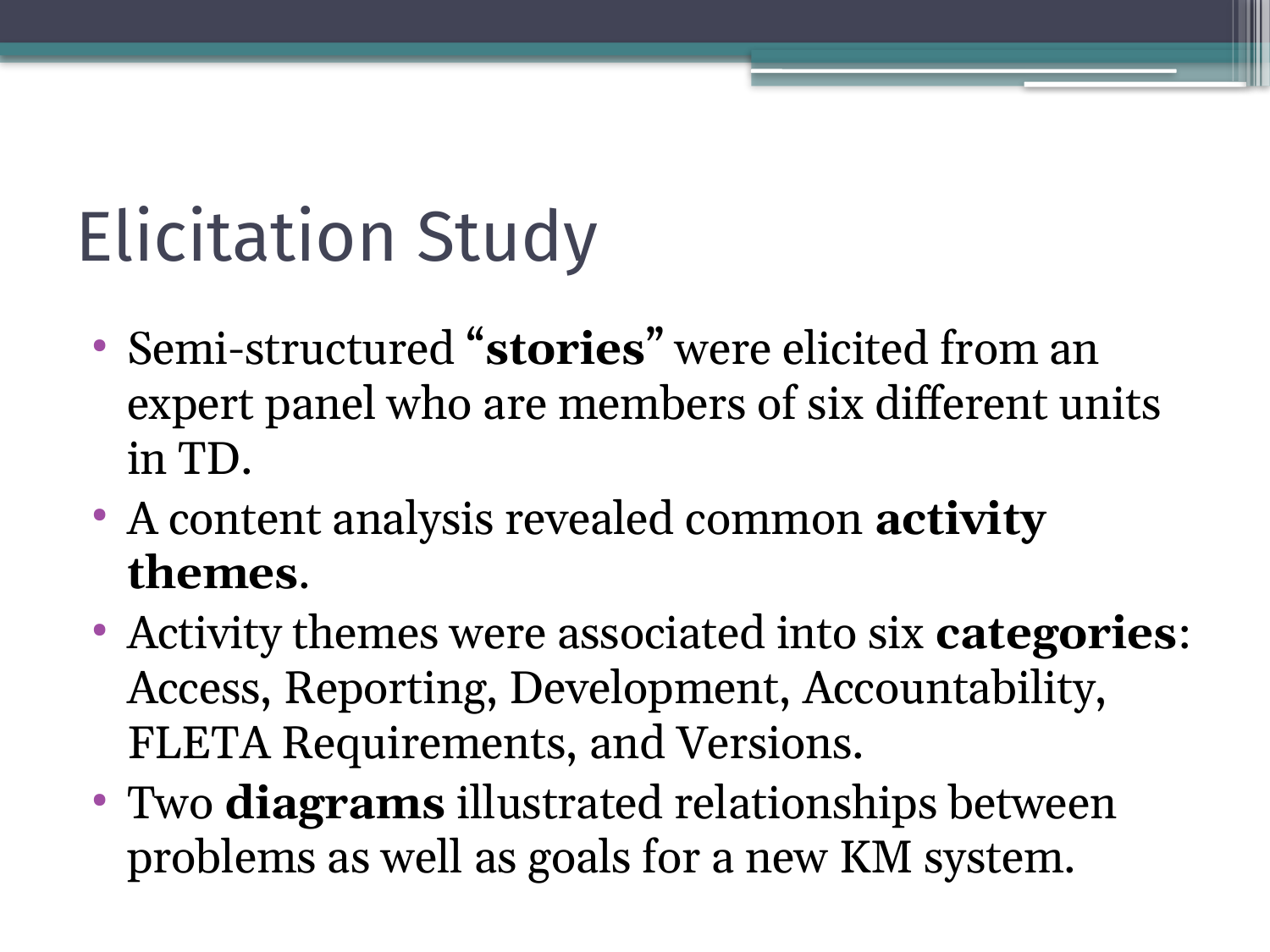

# Elicitation Study
Semi-structured “stories” were elicited from an expert panel who are members of six different units in TD.
A content analysis revealed common activity themes.
Activity themes were associated into six categories: Access, Reporting, Development, Accountability, FLETA Requirements, and Versions.
Two diagrams illustrated relationships between problems as well as goals for a new KM system.